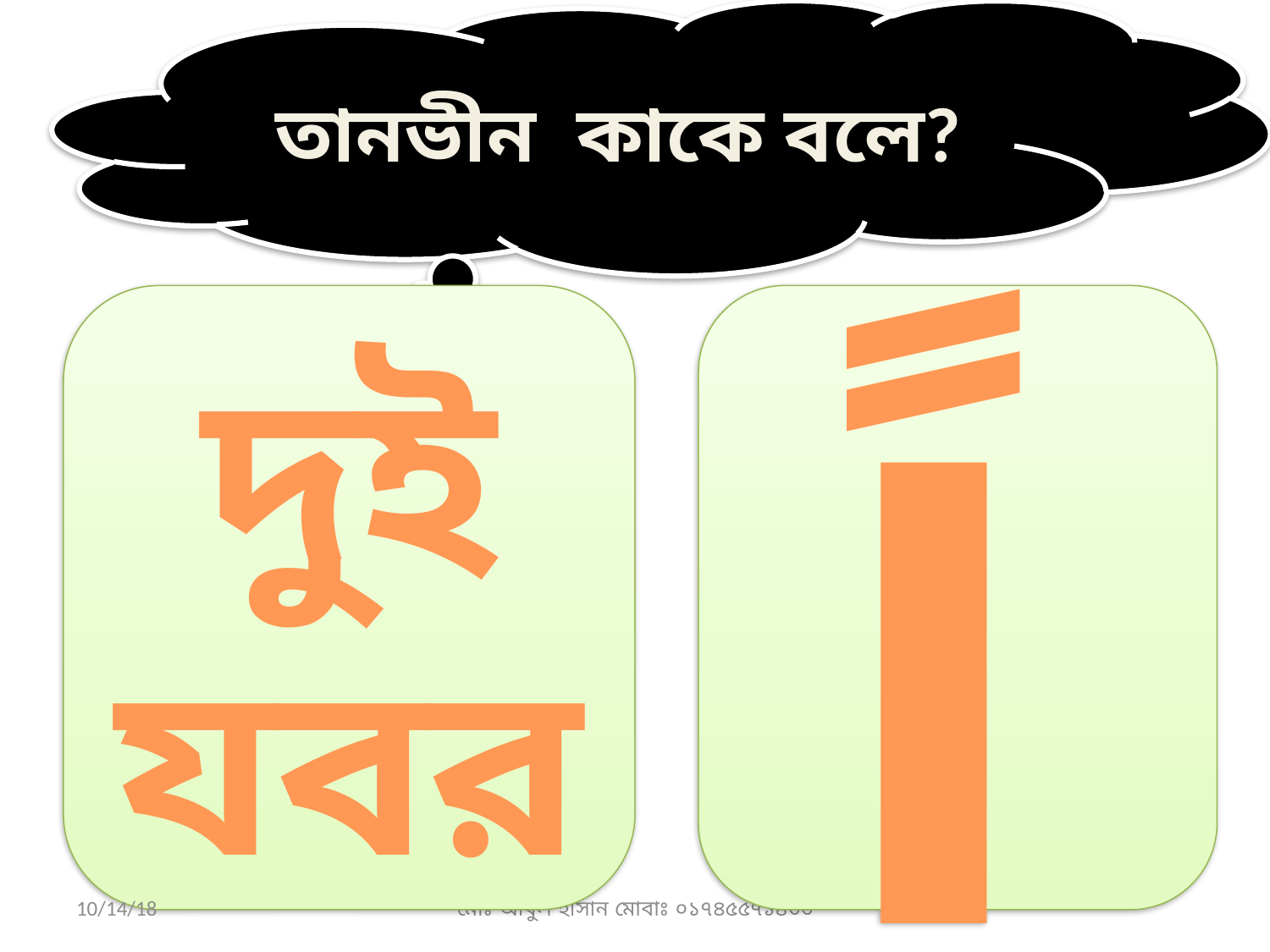

তানভীন  কাকে বলে?
দুই যবর
اً
10/14/18
মোঃ আবুল হাসান মোবাঃ ০১৭৪৫৫৭১৪৩৬